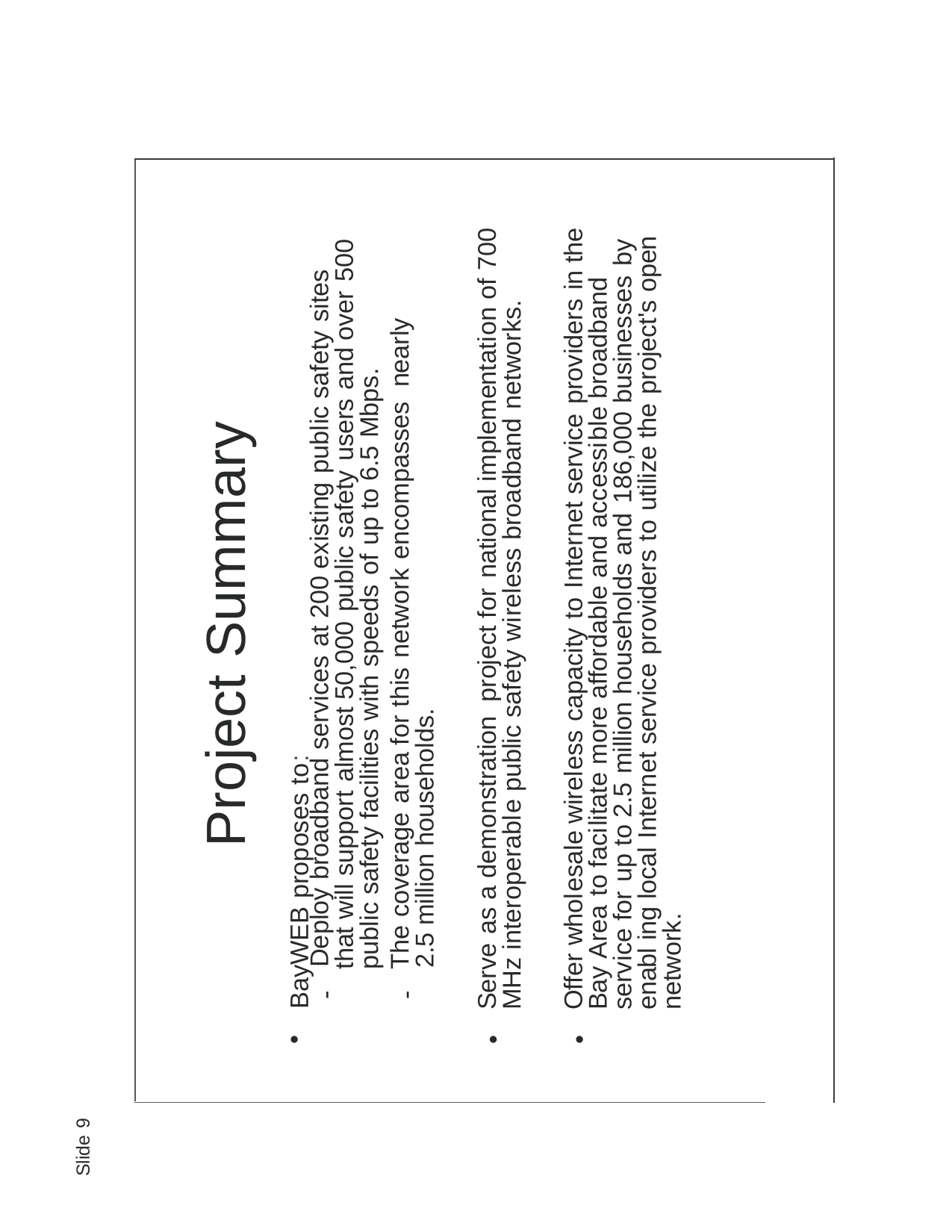

Offer wholesale wireless capacity to Internet service providers in the Bay Area to facilitate more affordable and accessible broadband service for up to 2.5 million households and 186,000 businesses by enabl ing local Internet service providers to utilize the project's open network.
Serve as a demonstration  project for national implementation of 700 MHz interoperable public safety wireless broadband networks.
Deploy broadband services at 200 existing public safety sites that will support almost 50,000 public safety users and over 500 public safety facilities with speeds of up to 6.5 Mbps.
The coverage area for this network encompasses  nearly 2.5 million households.
Project Summary
BayWEB proposes to:
-
-
•
•
•

Slide 9